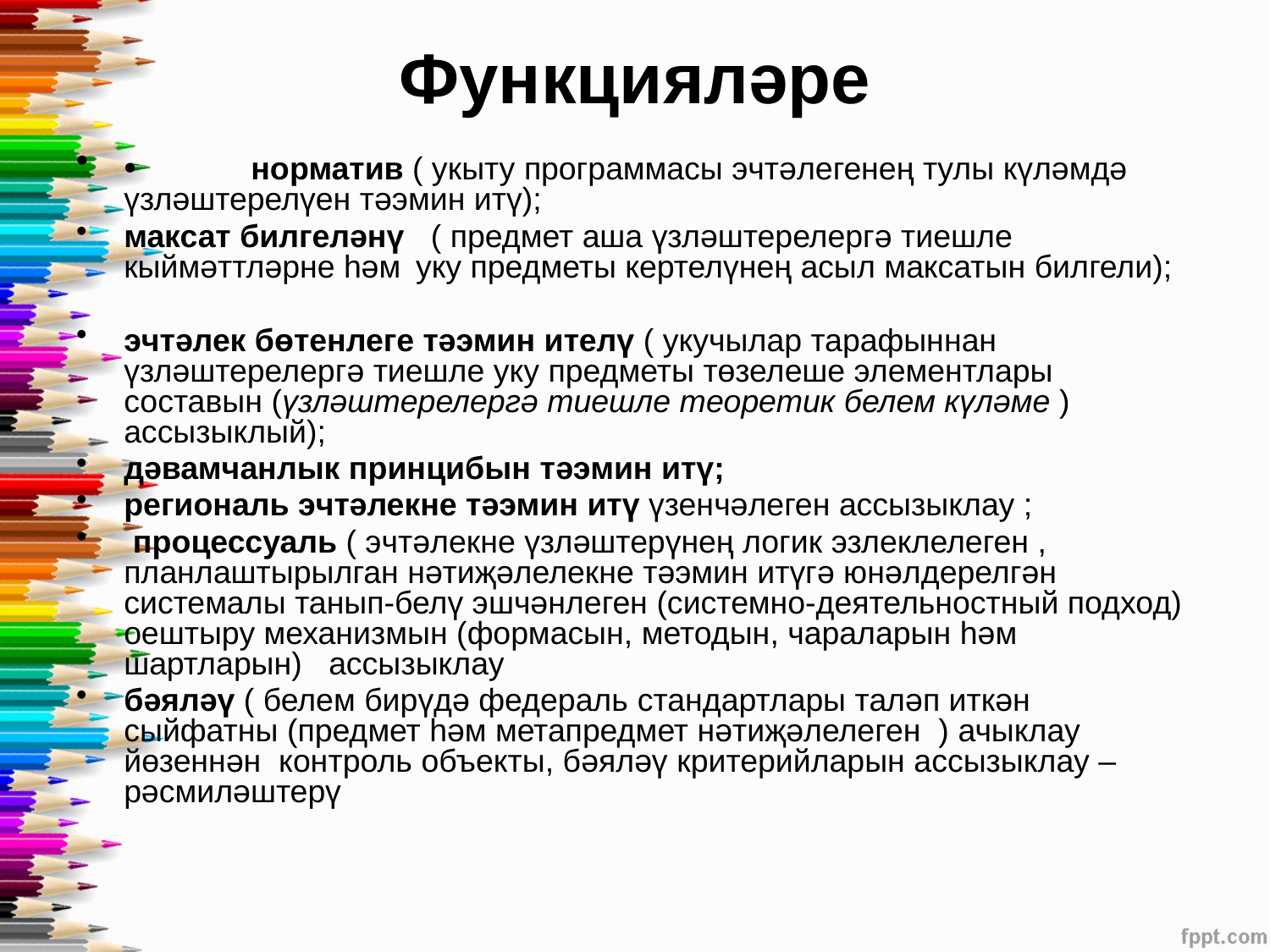

# Функцияләре
•	норматив ( укыту программасы эчтәлегенең тулы күләмдә үзләштерелүен тәэмин итү);
максат билгеләнү   ( предмет аша үзләштерелергә тиешле кыймәттләрне һәм  уку предметы кертелүнең асыл максатын билгели);

эчтәлек бөтенлеге тәэмин ителү ( укучылар тарафыннан үзләштерелергә тиешле уку предметы төзелеше элементлары составын (үзләштерелергә тиешле теоретик белем күләме ) ассызыклый);
дәвамчанлык принцибын тәэмин итү;
региональ эчтәлекне тәэмин итү үзенчәлеген ассызыклау ;
 процессуаль ( эчтәлекне үзләштерүнең логик эзлеклелеген , планлаштырылган нәтиҗәлелекне тәэмин итүгә юнәлдерелгән системалы танып-белү эшчәнлеген (системно-деятельностный подход) оештыру механизмын (формасын, методын, чараларын һәм шартларын)   ассызыклау
бәяләү ( белем бирүдә федераль стандартлары таләп иткән сыйфатны (предмет һәм метапредмет нәтиҗәлелеген  ) ачыклау йөзеннән  контроль объекты, бәяләү критерийларын ассызыклау –рәсмиләштерү